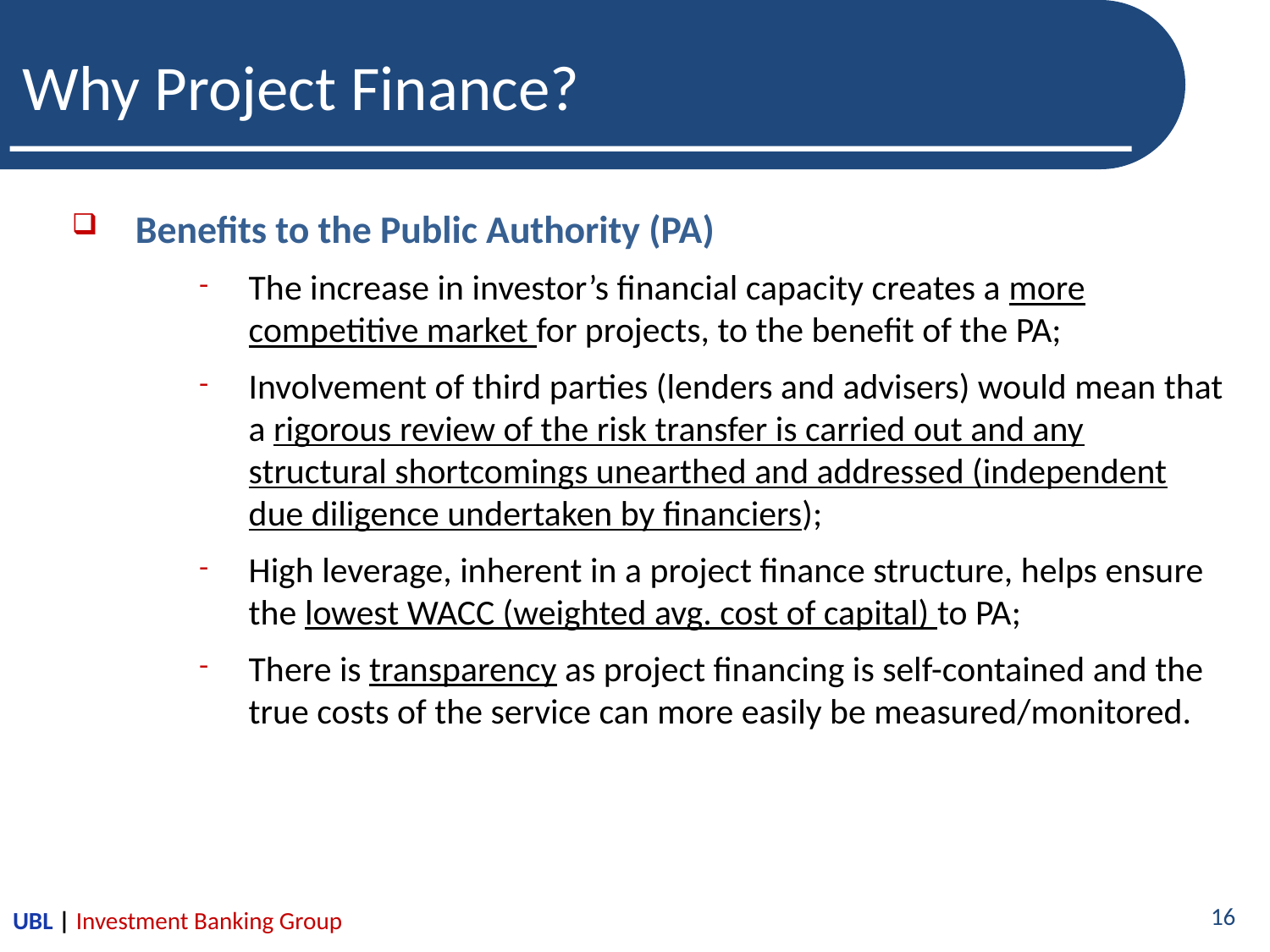

# Why Project Finance?
Benefits to the Public Authority (PA)
The increase in investor’s financial capacity creates a more competitive market for projects, to the benefit of the PA;
Involvement of third parties (lenders and advisers) would mean that a rigorous review of the risk transfer is carried out and any structural shortcomings unearthed and addressed (independent due diligence undertaken by financiers);
High leverage, inherent in a project finance structure, helps ensure the lowest WACC (weighted avg. cost of capital) to PA;
There is transparency as project financing is self-contained and the true costs of the service can more easily be measured/monitored.

UBL | Investment Banking Group
16